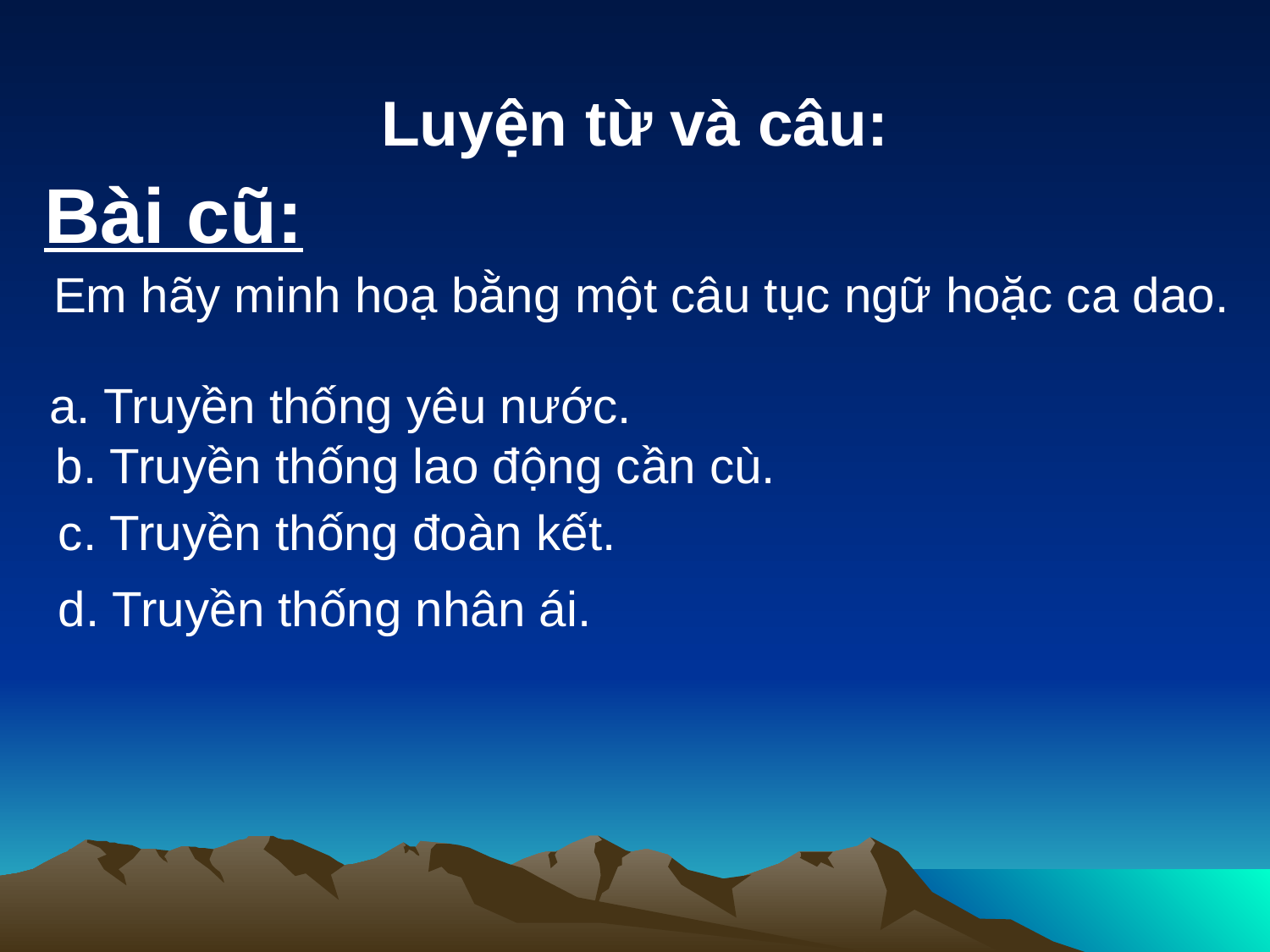

Luyện từ và câu:
Bài cũ:
Em hãy minh hoạ bằng một câu tục ngữ hoặc ca dao.

a. Truyền thống yêu nước.

 b. Truyền thống lao động cần cù.

 c. Truyền thống đoàn kết.
 d. Truyền thống nhân ái.